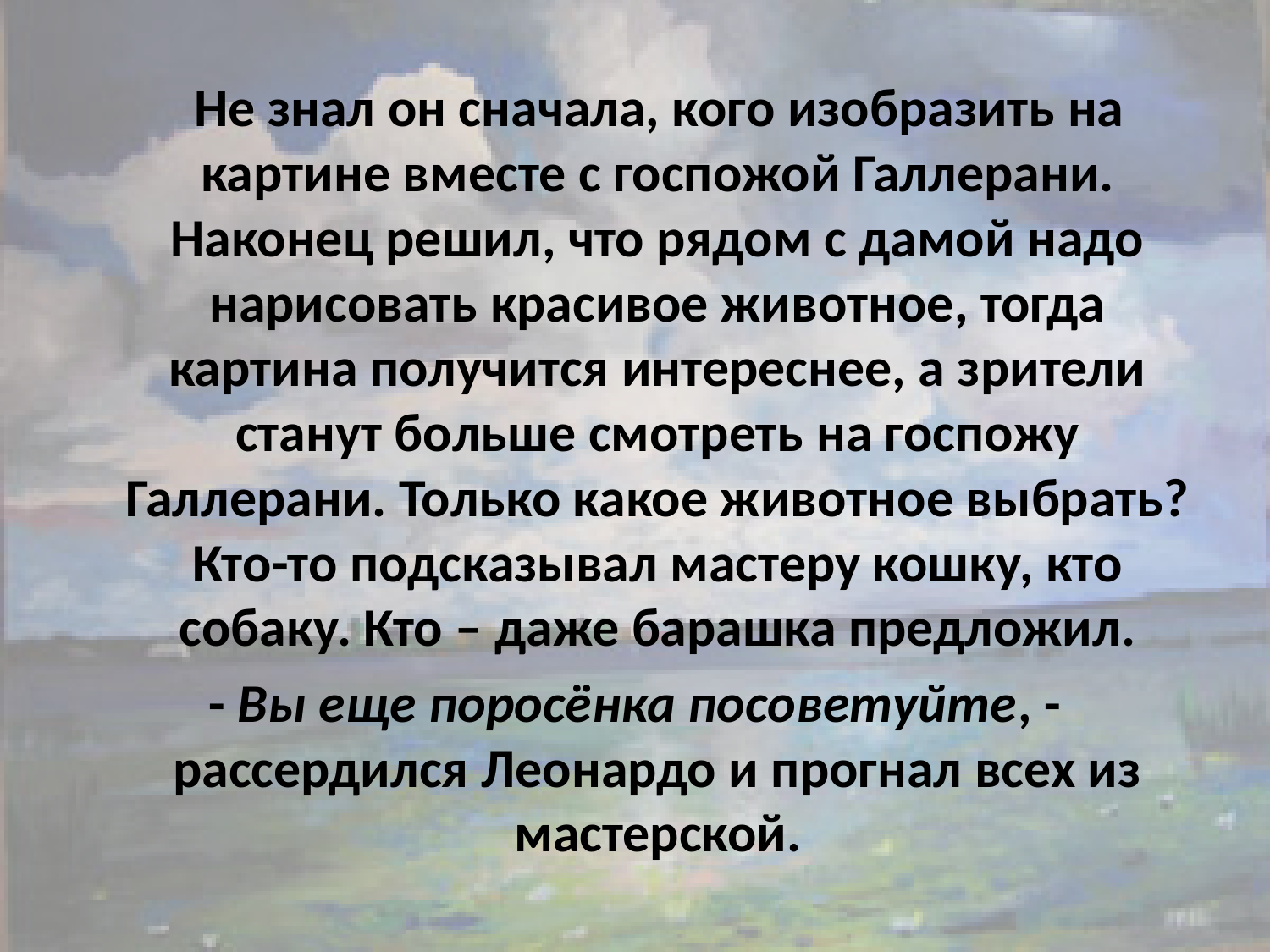

Не знал он сначала, кого изобразить на картине вместе с госпожой Галлерани. Наконец решил, что рядом с дамой надо нарисовать красивое животное, тогда картина получится интереснее, а зрители станут больше смотреть на госпожу Галлерани. Только какое животное выбрать? Кто-то подсказывал мастеру кошку, кто собаку. Кто – даже барашка предложил.
- Вы еще поросёнка посоветуйте, - рассердился Леонардо и прогнал всех из мастерской.